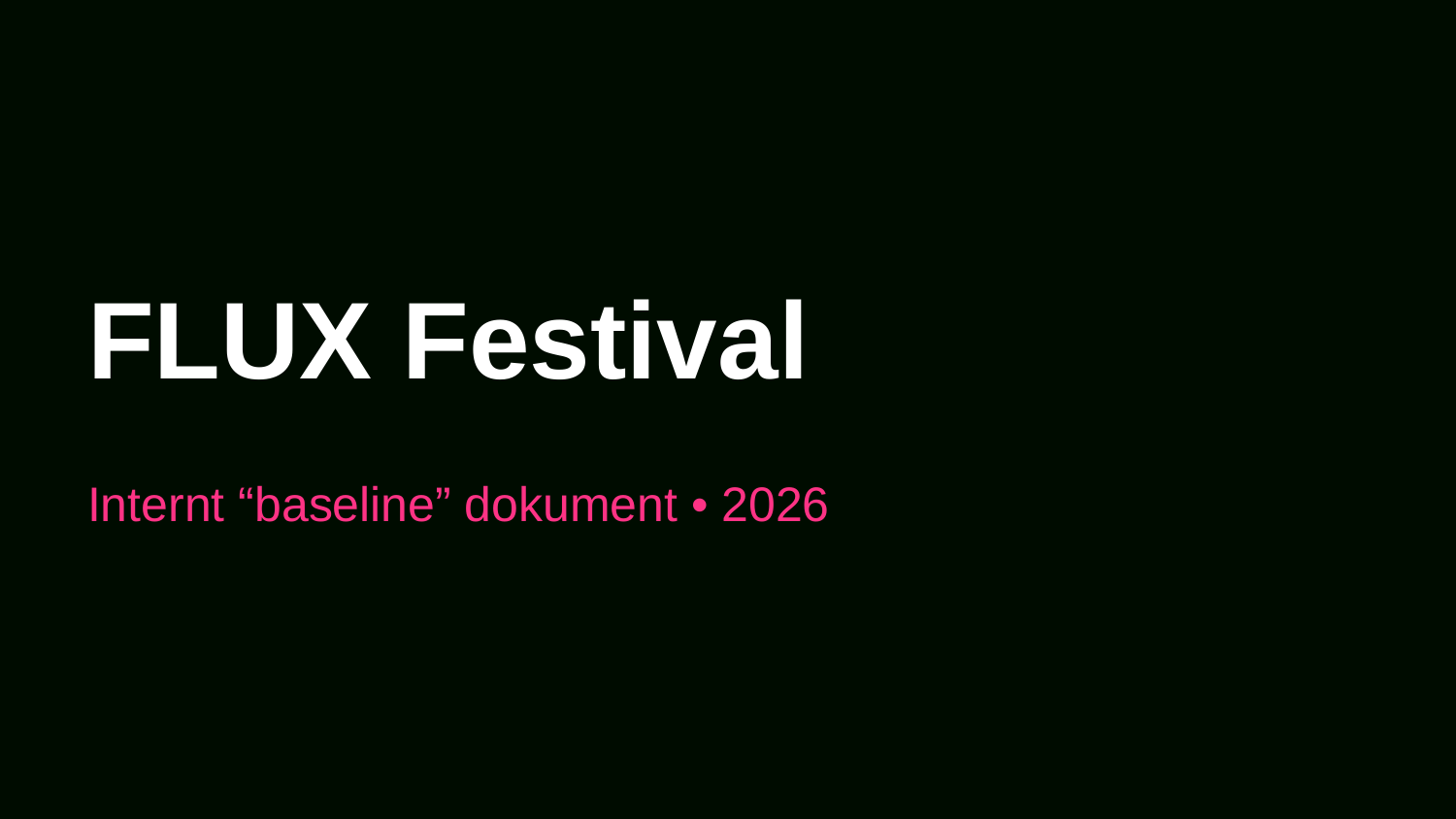

FLUX Festival
Internt “baseline” dokument • 2026